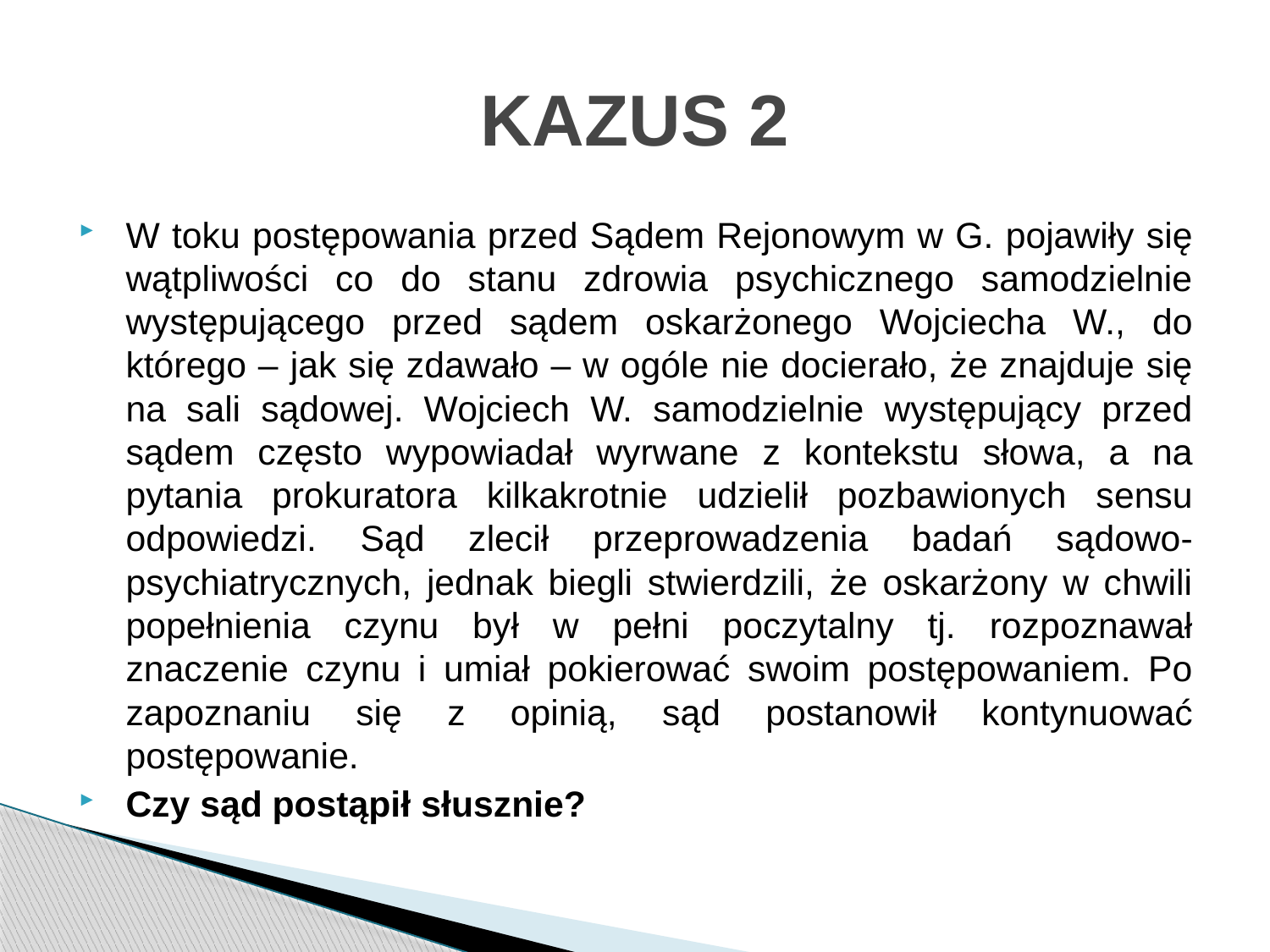

# KAZUS 2
W toku postępowania przed Sądem Rejonowym w G. pojawiły się wątpliwości co do stanu zdrowia psychicznego samodzielnie występującego przed sądem oskarżonego Wojciecha W., do którego – jak się zdawało – w ogóle nie docierało, że znajduje się na sali sądowej. Wojciech W. samodzielnie występujący przed sądem często wypowiadał wyrwane z kontekstu słowa, a na pytania prokuratora kilkakrotnie udzielił pozbawionych sensu odpowiedzi. Sąd zlecił przeprowadzenia badań sądowo-psychiatrycznych, jednak biegli stwierdzili, że oskarżony w chwili popełnienia czynu był w pełni poczytalny tj. rozpoznawał znaczenie czynu i umiał pokierować swoim postępowaniem. Po zapoznaniu się z opinią, sąd postanowił kontynuować postępowanie.
Czy sąd postąpił słusznie?